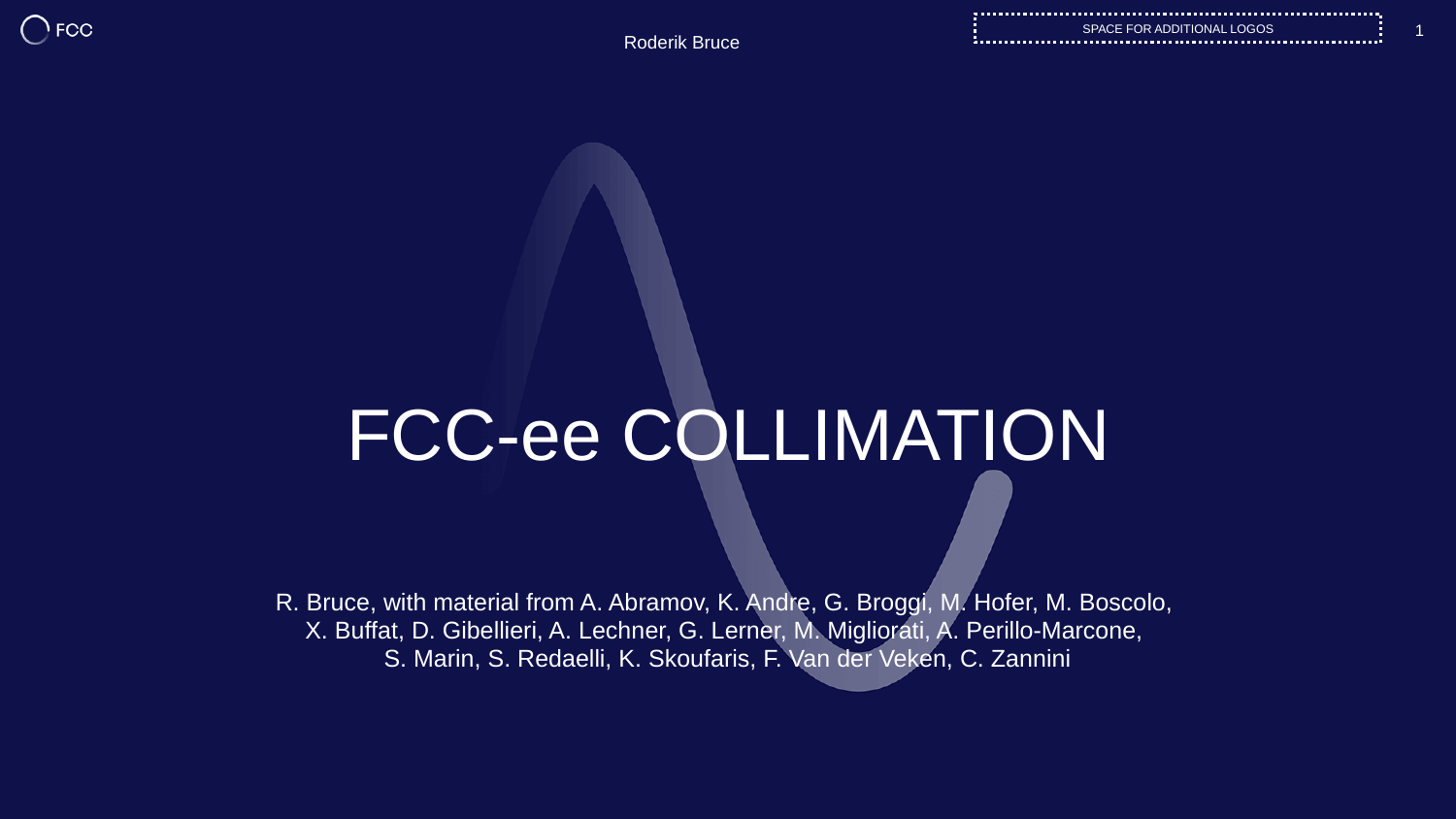

Roderik Bruce
Space for additional logos
1
# fcc-ee Collimation
R. Bruce, with material from A. Abramov, K. Andre, G. Broggi, M. Hofer, M. Boscolo,
X. Buffat, D. Gibellieri, A. Lechner, G. Lerner, M. Migliorati, A. Perillo-Marcone,
S. Marin, S. Redaelli, K. Skoufaris, F. Van der Veken, C. Zannini